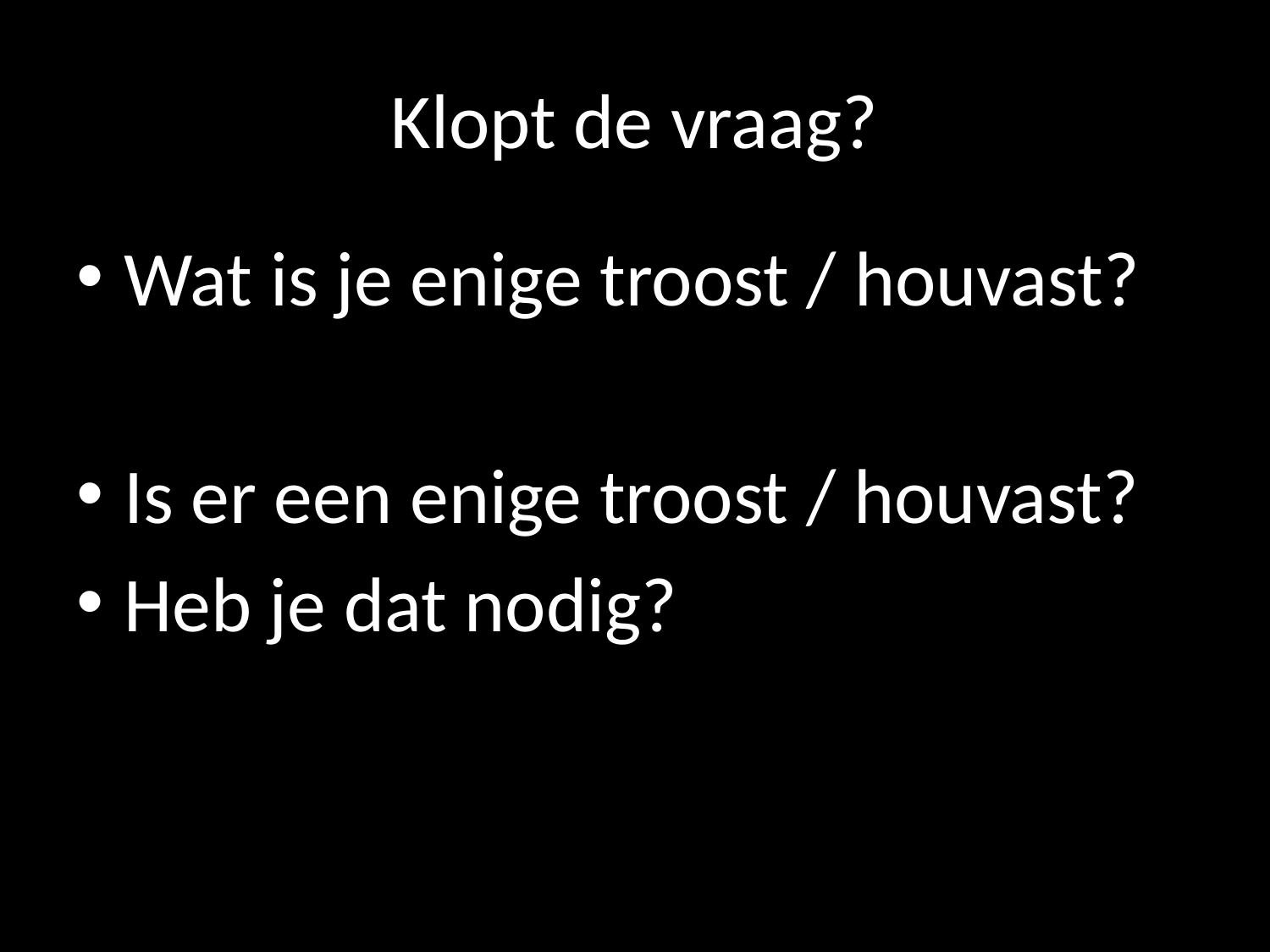

# Klopt de vraag?
Wat is je enige troost / houvast?

Is er een enige troost / houvast?
Heb je dat nodig?